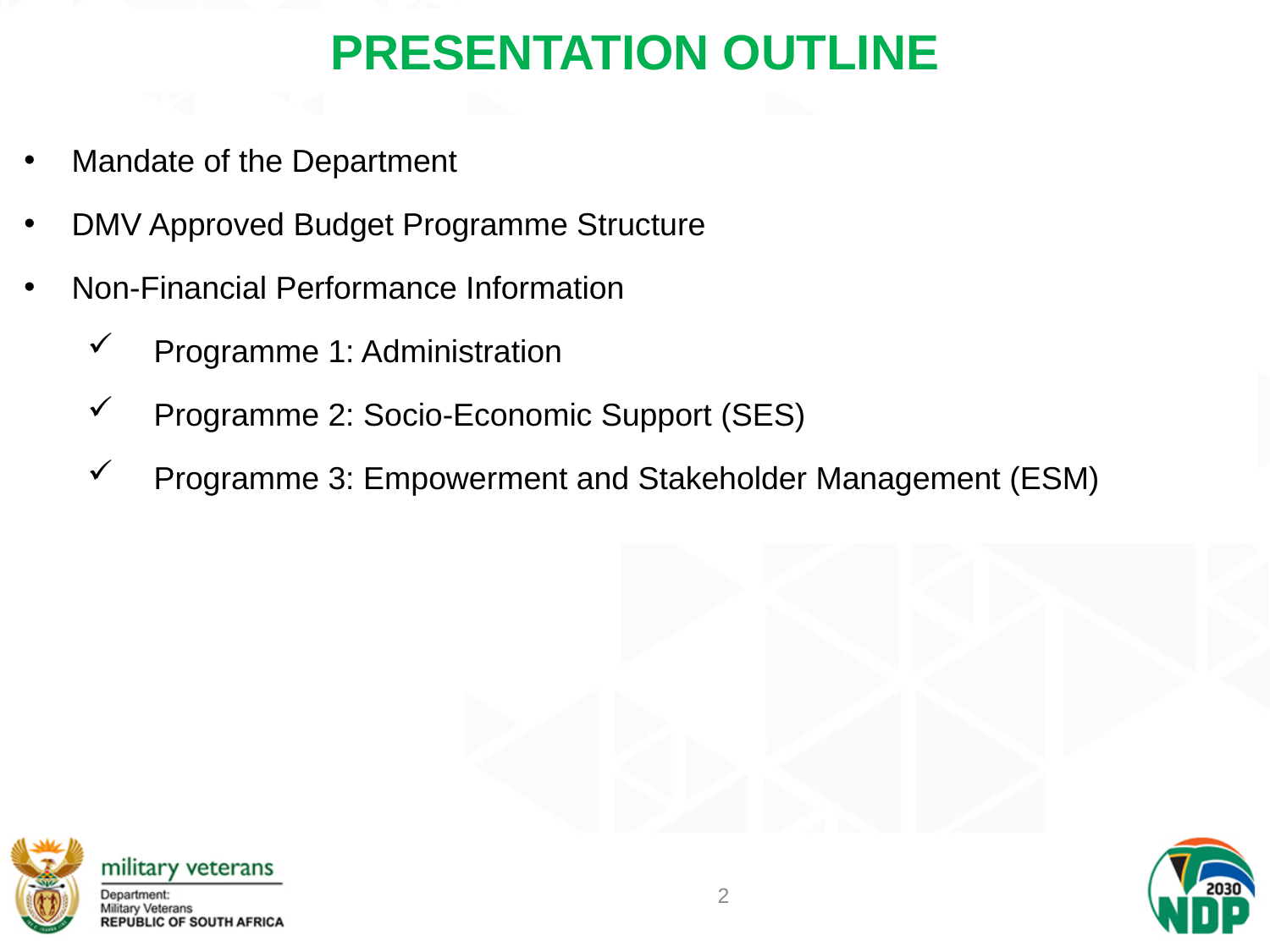

# PRESENTATION OUTLINE
Mandate of the Department
DMV Approved Budget Programme Structure
Non-Financial Performance Information
   Programme 1: Administration
   Programme 2: Socio-Economic Support (SES)
   Programme 3: Empowerment and Stakeholder Management (ESM)
2